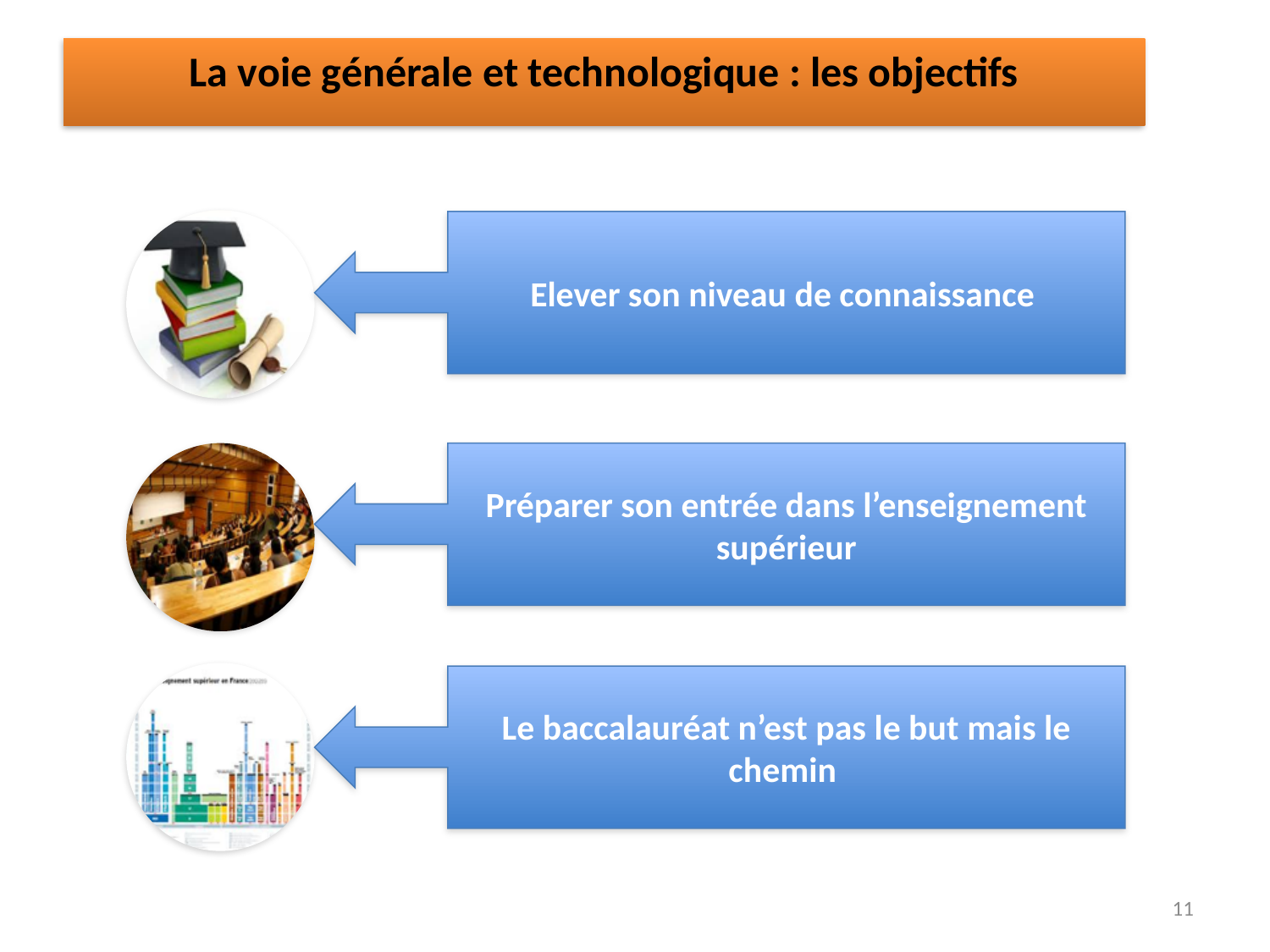

La voie générale et technologique : les objectifs

Elever son niveau de connaissance

Préparer son entrée dans l’enseignement supérieur

Le baccalauréat n’est pas le but mais le chemin
11